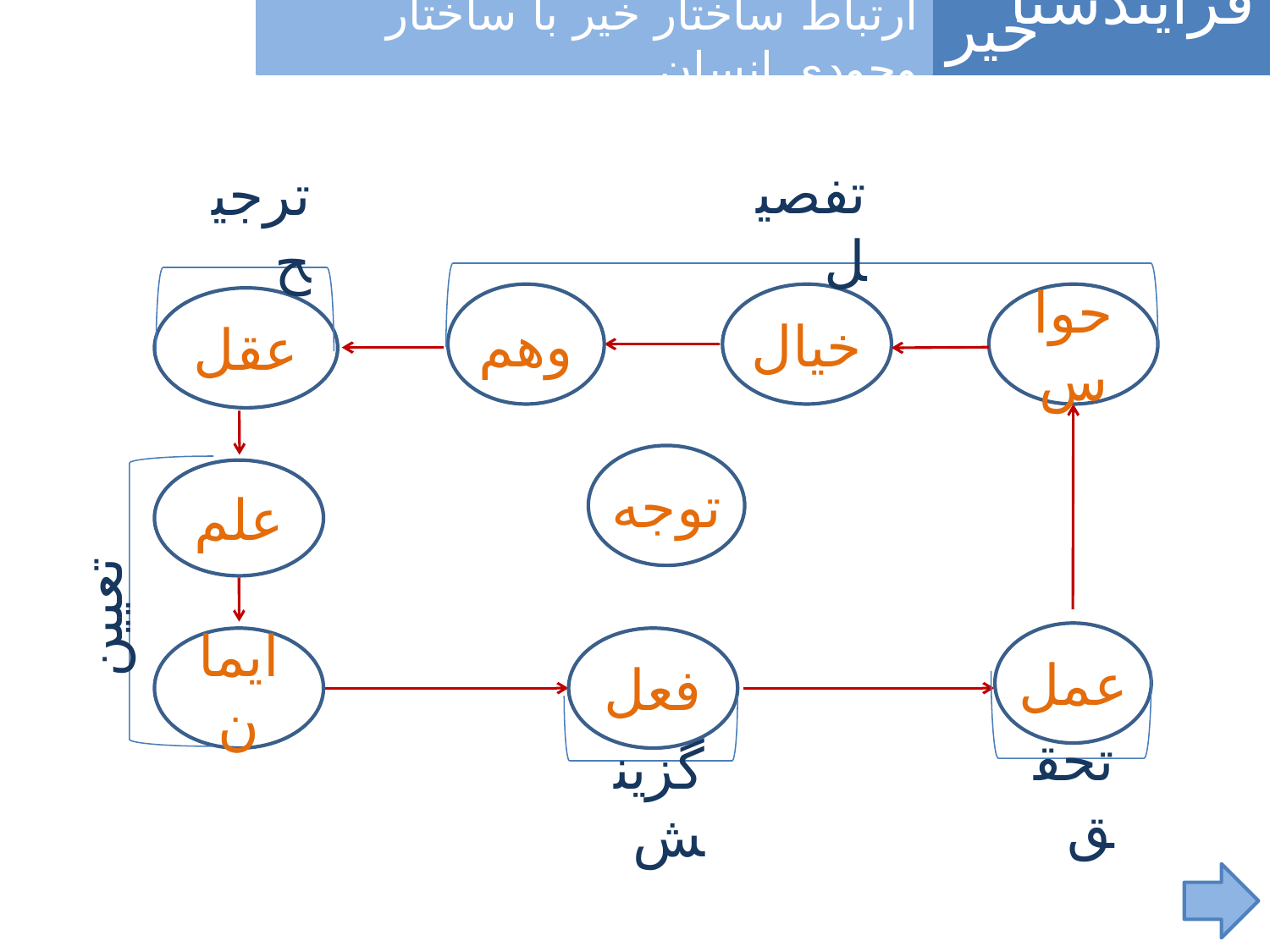

فرآیندشناسی

خیر

ارتباط ساختار خیر با ساختار وجودی انسان

تفصیل
ترجیح

وهم
خیال
حواس
عقل
توجه
علم
عمل
ایمان
فعل

تعیین

تحقق
گزینش